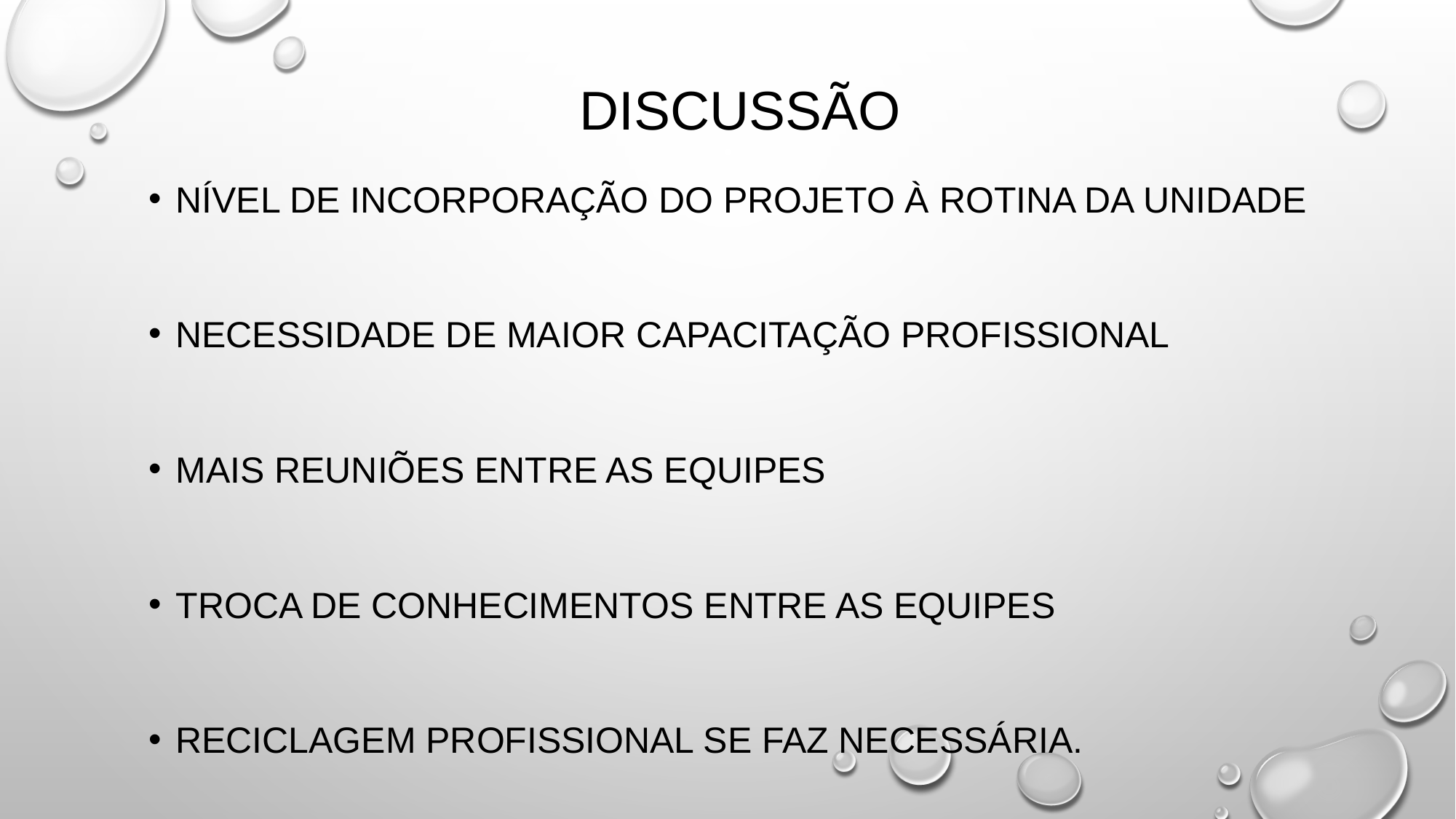

# DISCUSSÃO
Nível de incorporação do projeto à rotina da unidade

Necessidade de maior capacitação profissional

Mais reuniões entre as equipes

Troca de conhecimentos entre as equipes

Reciclagem profissional se faz necessária.